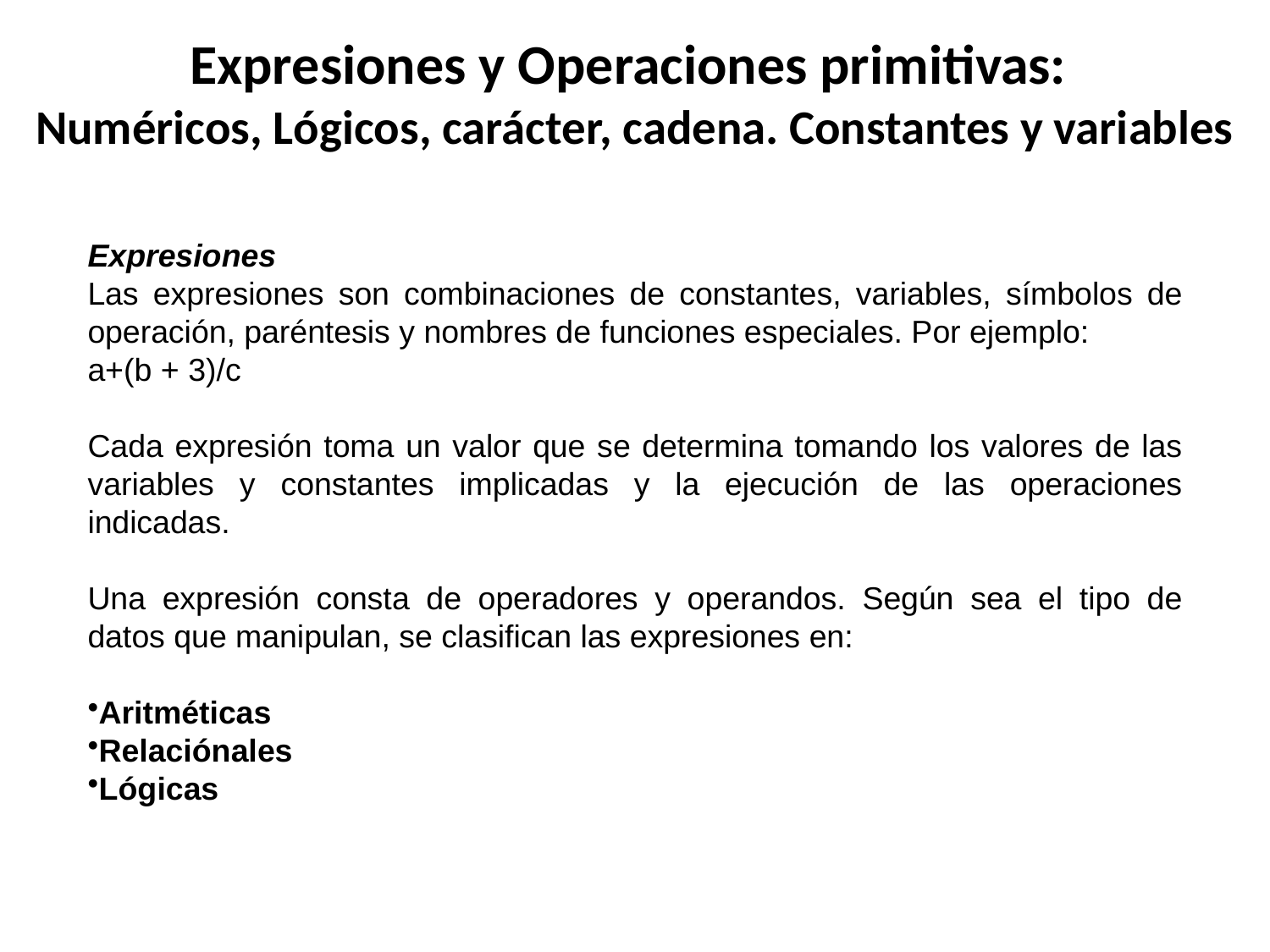

# Expresiones y Operaciones primitivas: Numéricos, Lógicos, carácter, cadena. Constantes y variables
Expresiones
Las expresiones son combinaciones de constantes, variables, símbolos de operación, paréntesis y nombres de funciones especiales. Por ejemplo:
a+(b + 3)/c

Cada expresión toma un valor que se determina tomando los valores de las variables y constantes implicadas y la ejecución de las operaciones indicadas.

Una expresión consta de operadores y operandos. Según sea el tipo de datos que manipulan, se clasifican las expresiones en:

Aritméticas
Relaciónales
Lógicas